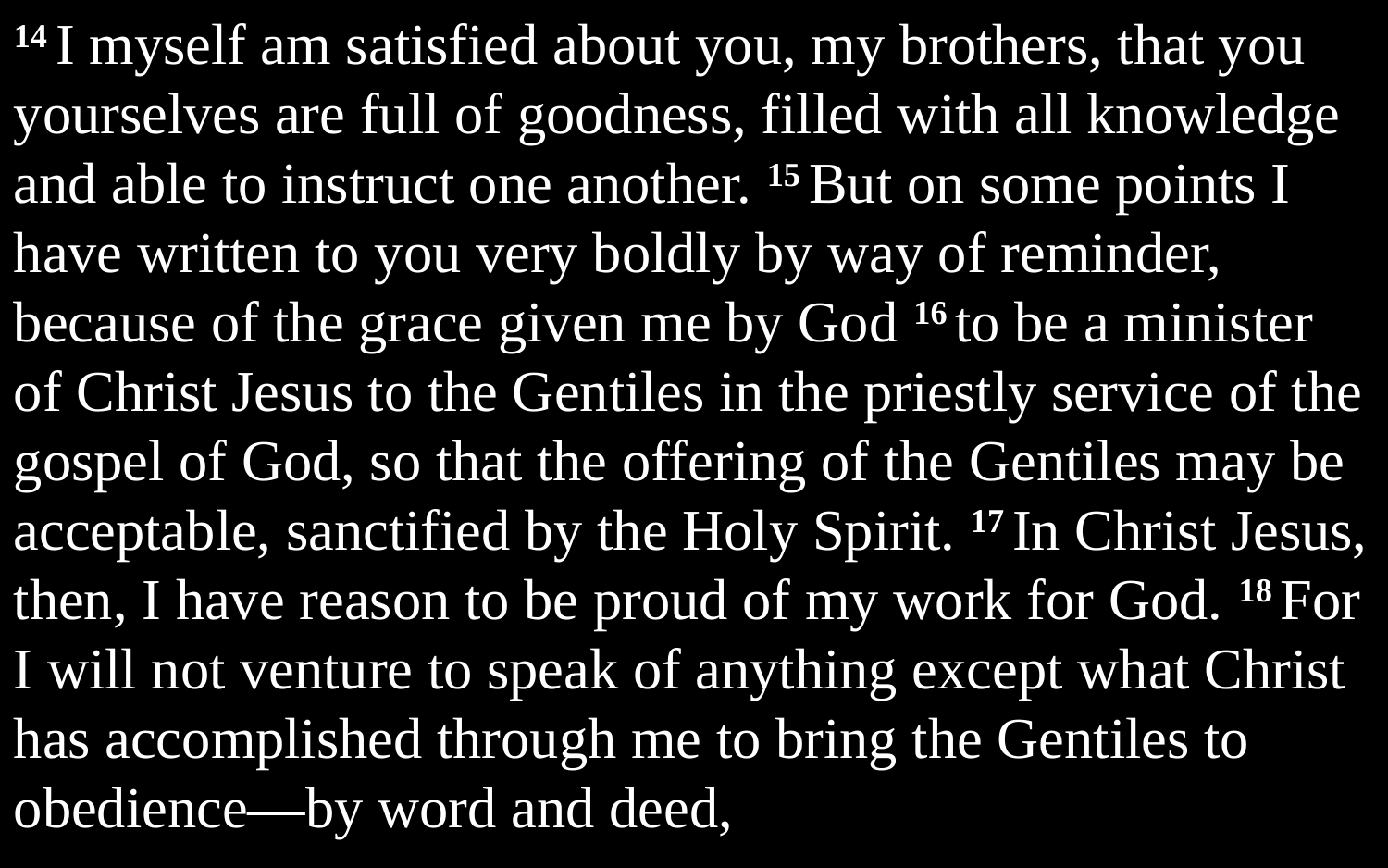

14 I myself am satisfied about you, my brothers, that you yourselves are full of goodness, filled with all knowledge and able to instruct one another. 15 But on some points I have written to you very boldly by way of reminder, because of the grace given me by God 16 to be a minister of Christ Jesus to the Gentiles in the priestly service of the gospel of God, so that the offering of the Gentiles may be acceptable, sanctified by the Holy Spirit. 17 In Christ Jesus, then, I have reason to be proud of my work for God. 18 For I will not venture to speak of anything except what Christ has accomplished through me to bring the Gentiles to obedience—by word and deed,